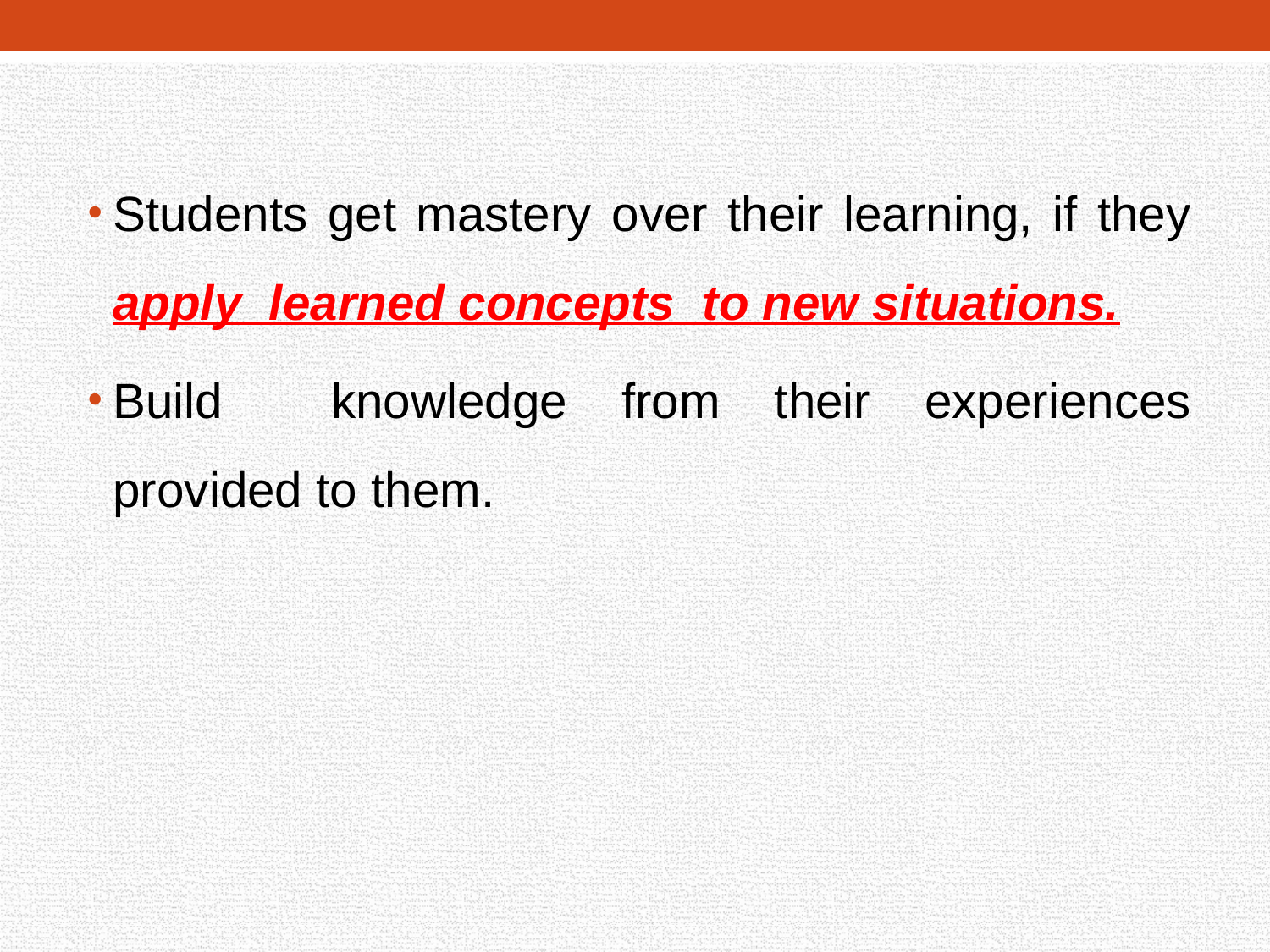

Students get mastery over their learning, if they apply  learned concepts  to new situations.
Build  knowledge from their experiences provided to them.